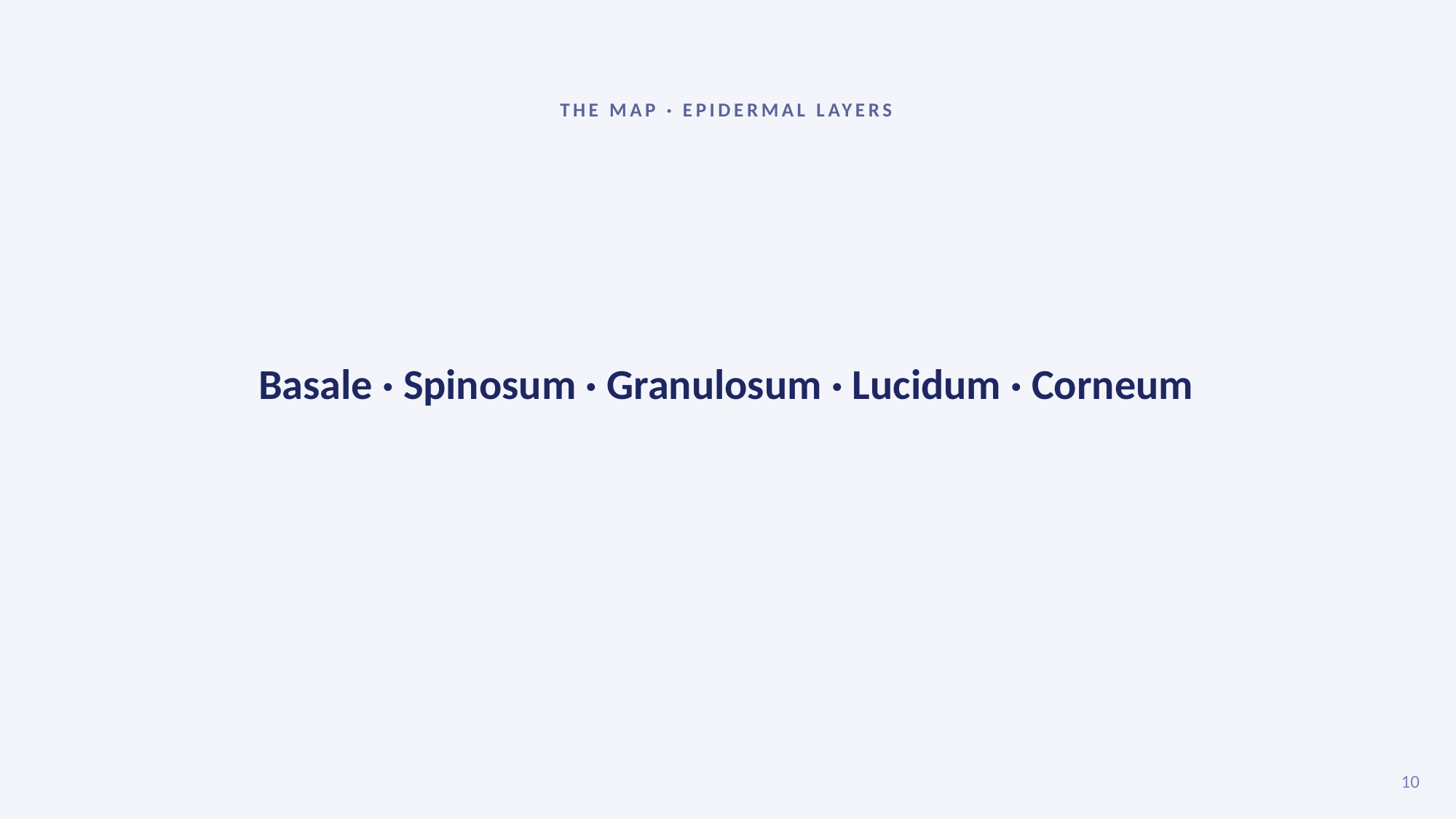

THE MAP · EPIDERMAL LAYERS
Basale · Spinosum · Granulosum · Lucidum · Corneum
10